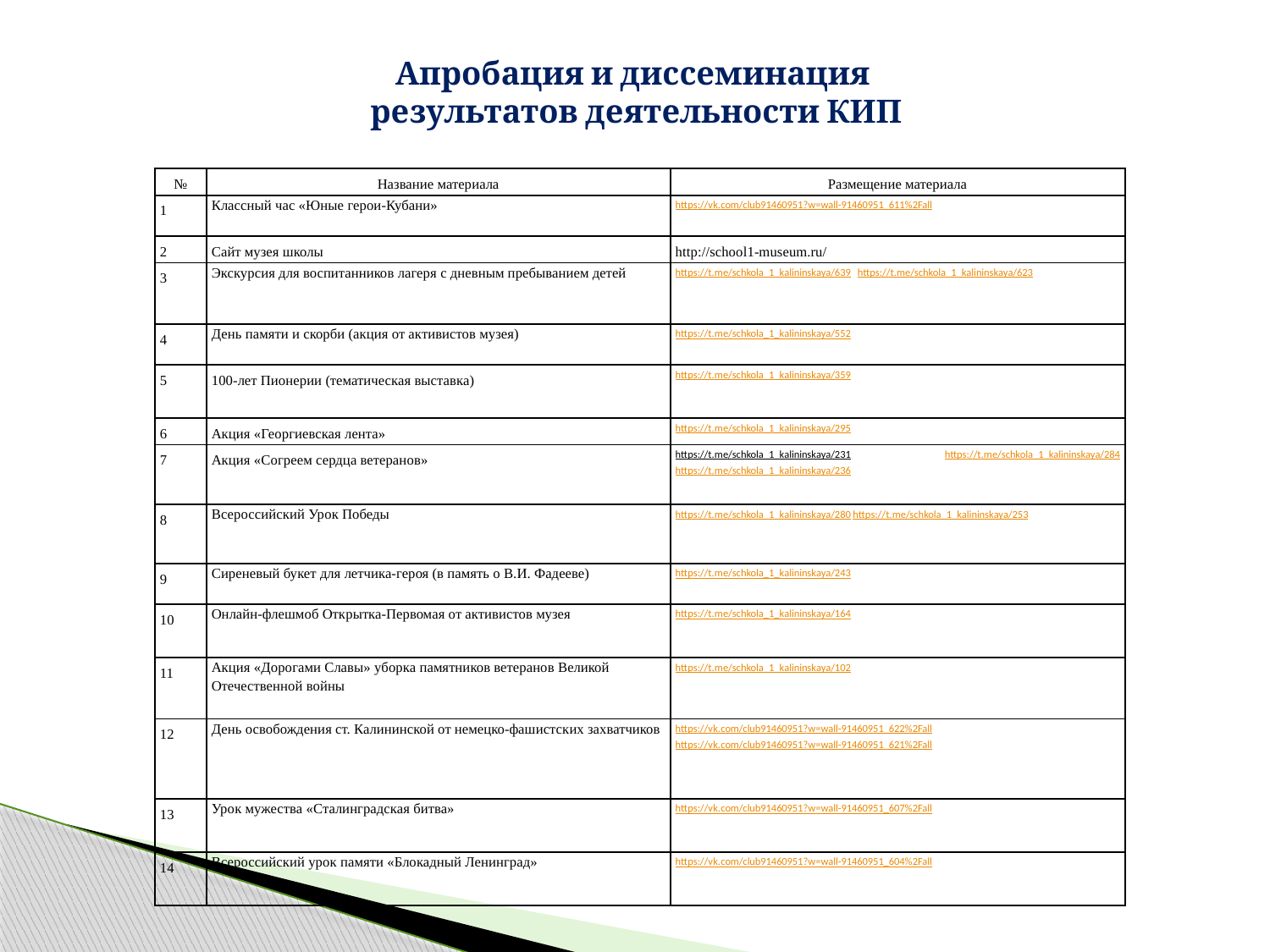

# Апробация и диссеминация результатов деятельности КИП
| № | Название материала | Размещение материала |
| --- | --- | --- |
| 1 | Классный час «Юные герои-Кубани» | https://vk.com/club91460951?w=wall-91460951\_611%2Fall |
| 2 | Сайт музея школы | http://school1-museum.ru/ |
| 3 | Экскурсия для воспитанников лагеря с дневным пребыванием детей | https://t.me/schkola\_1\_kalininskaya/639 https://t.me/schkola\_1\_kalininskaya/623 |
| 4 | День памяти и скорби (акция от активистов музея) | https://t.me/schkola\_1\_kalininskaya/552 |
| 5 | 100-лет Пионерии (тематическая выставка) | https://t.me/schkola\_1\_kalininskaya/359 |
| 6 | Акция «Георгиевская лента» | https://t.me/schkola\_1\_kalininskaya/295 |
| 7 | Акция «Согреем сердца ветеранов» | https://t.me/schkola\_1\_kalininskaya/231 https://t.me/schkola\_1\_kalininskaya/284 https://t.me/schkola\_1\_kalininskaya/236 |
| 8 | Всероссийский Урок Победы | https://t.me/schkola\_1\_kalininskaya/280 https://t.me/schkola\_1\_kalininskaya/253 |
| 9 | Сиреневый букет для летчика-героя (в память о В.И. Фадееве) | https://t.me/schkola\_1\_kalininskaya/243 |
| 10 | Онлайн-флешмоб Открытка-Первомая от активистов музея | https://t.me/schkola\_1\_kalininskaya/164 |
| 11 | Акция «Дорогами Славы» уборка памятников ветеранов Великой Отечественной войны | https://t.me/schkola\_1\_kalininskaya/102 |
| 12 | День освобождения ст. Калининской от немецко-фашистских захватчиков | https://vk.com/club91460951?w=wall-91460951\_622%2Fall https://vk.com/club91460951?w=wall-91460951\_621%2Fall |
| 13 | Урок мужества «Сталинградская битва» | https://vk.com/club91460951?w=wall-91460951\_607%2Fall |
| 14 | Всероссийский урок памяти «Блокадный Ленинград» | https://vk.com/club91460951?w=wall-91460951\_604%2Fall |